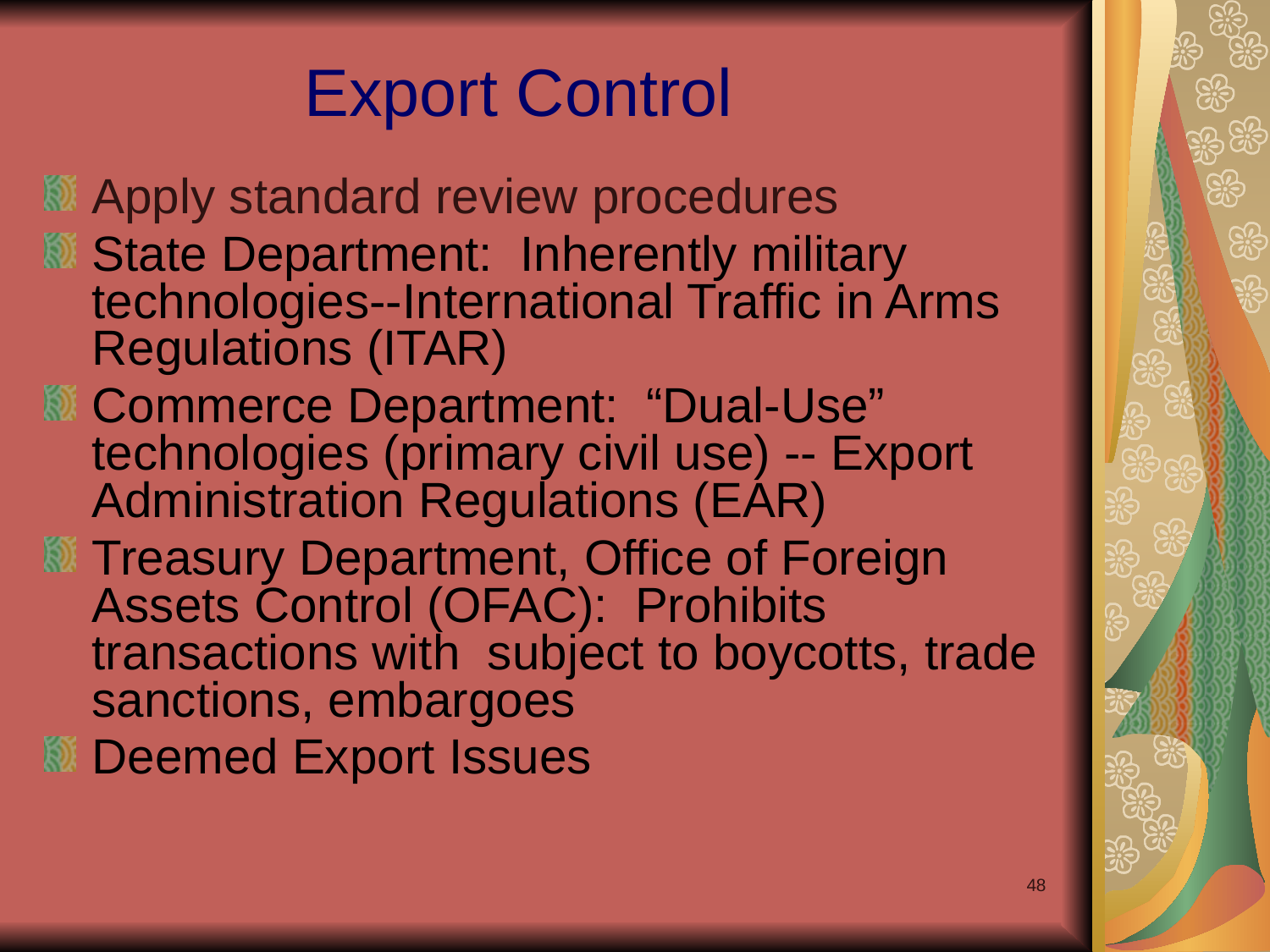

# Export Control
Apply standard review procedures
State Department:  Inherently military technologies--International Traffic in Arms Regulations (ITAR)
Commerce Department:  “Dual-Use” technologies (primary civil use) -- Export Administration Regulations (EAR)
Treasury Department, Office of Foreign Assets Control (OFAC):  Prohibits transactions with  subject to boycotts, trade sanctions, embargoes
Deemed Export Issues

48